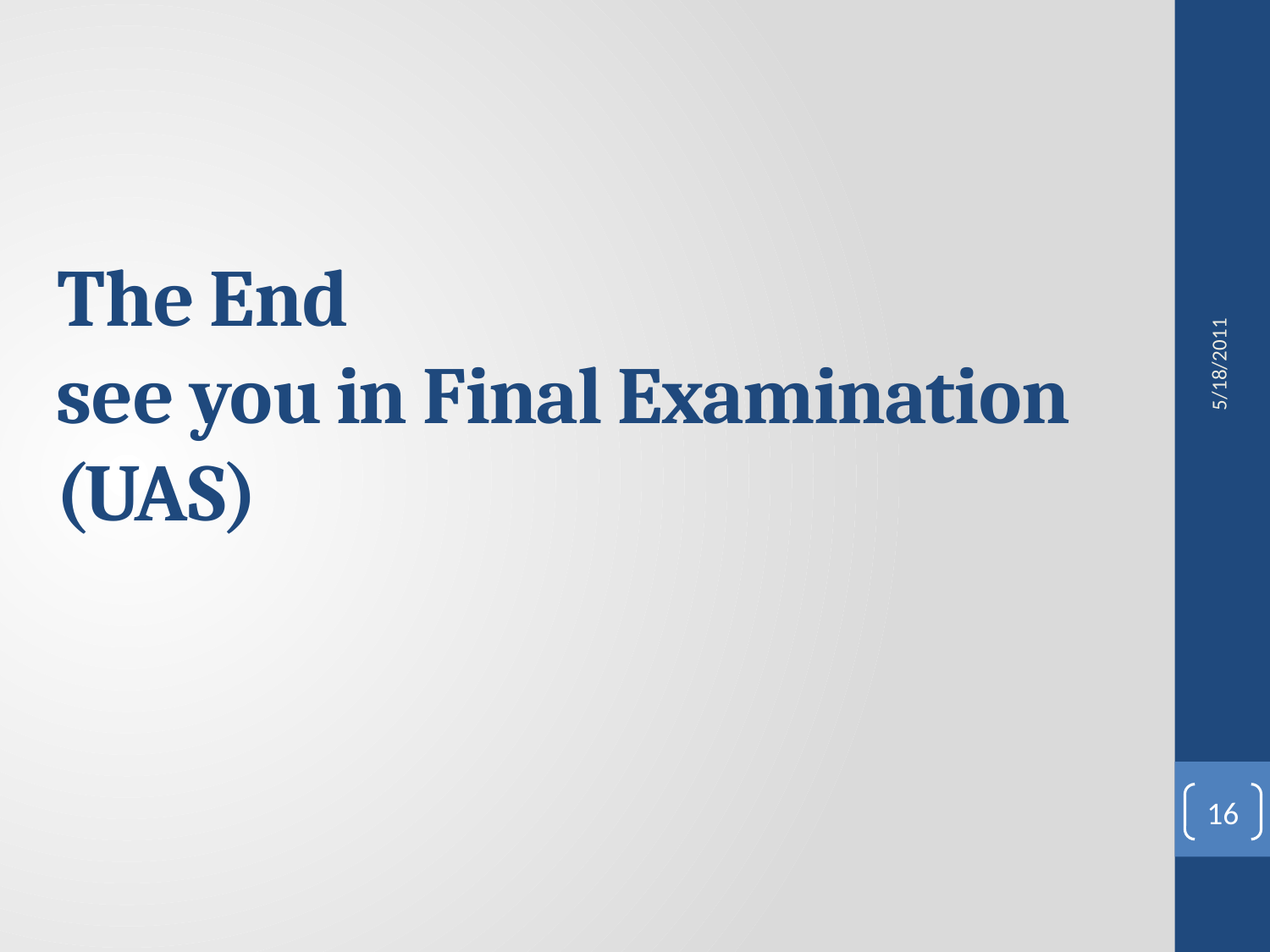

# The End see you in Final Examination (UAS)
5/18/2011
16